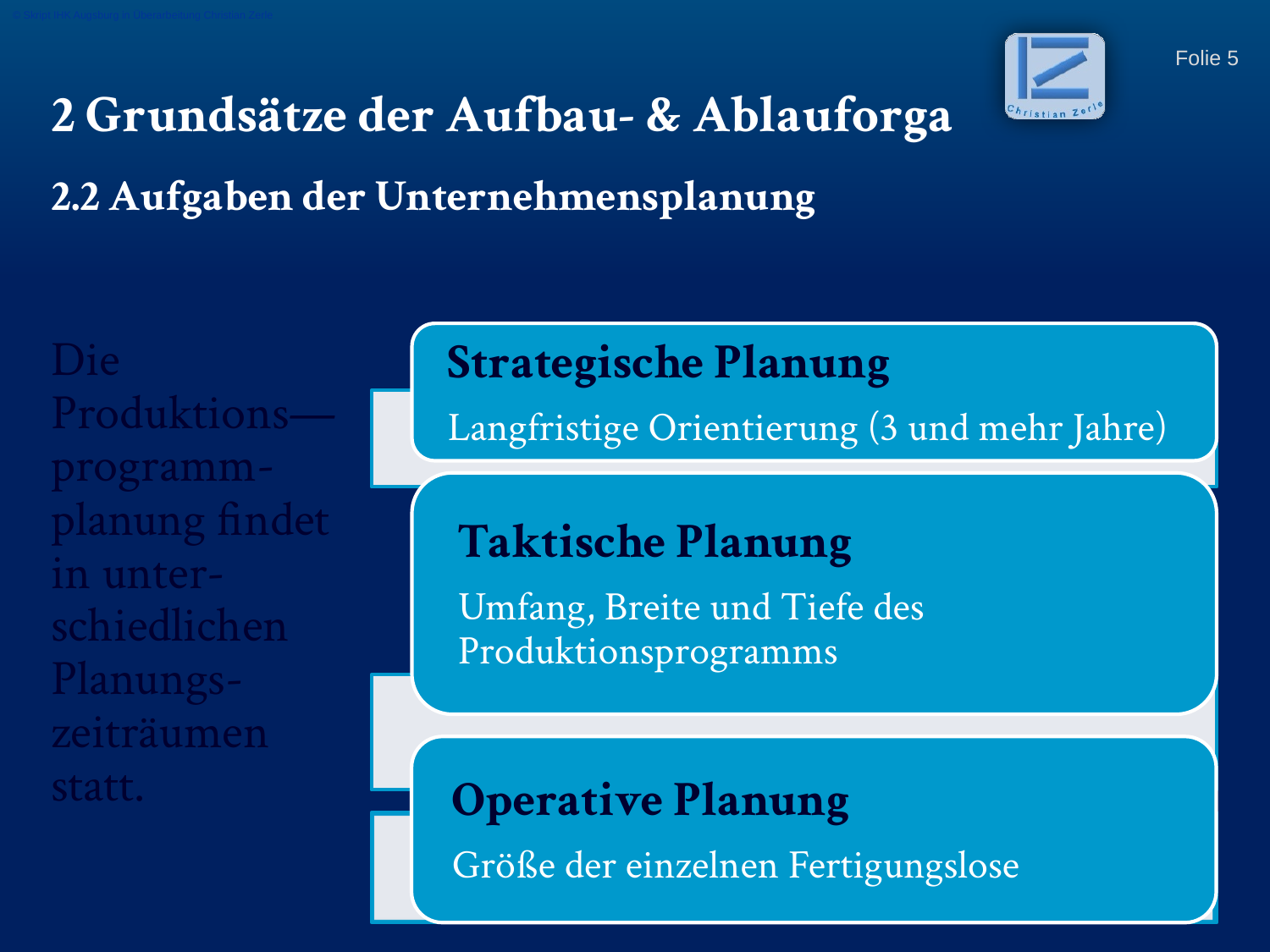

© Skript IHK Augsburg in Überarbeitung Christian Zerle
2 Grundsätze der Aufbau- & Ablauforga

2.2 Aufgaben der Unternehmensplanung
Strategische Planung
Langfristige Orientierung (3 und mehr Jahre)
Taktische Planung
Umfang, Breite und Tiefe des Produktionsprogramms
Operative Planung
Größe der einzelnen Fertigungslose
Die Produktions—programm-planung findet in unter-schiedlichen Planungs-zeiträumen statt.